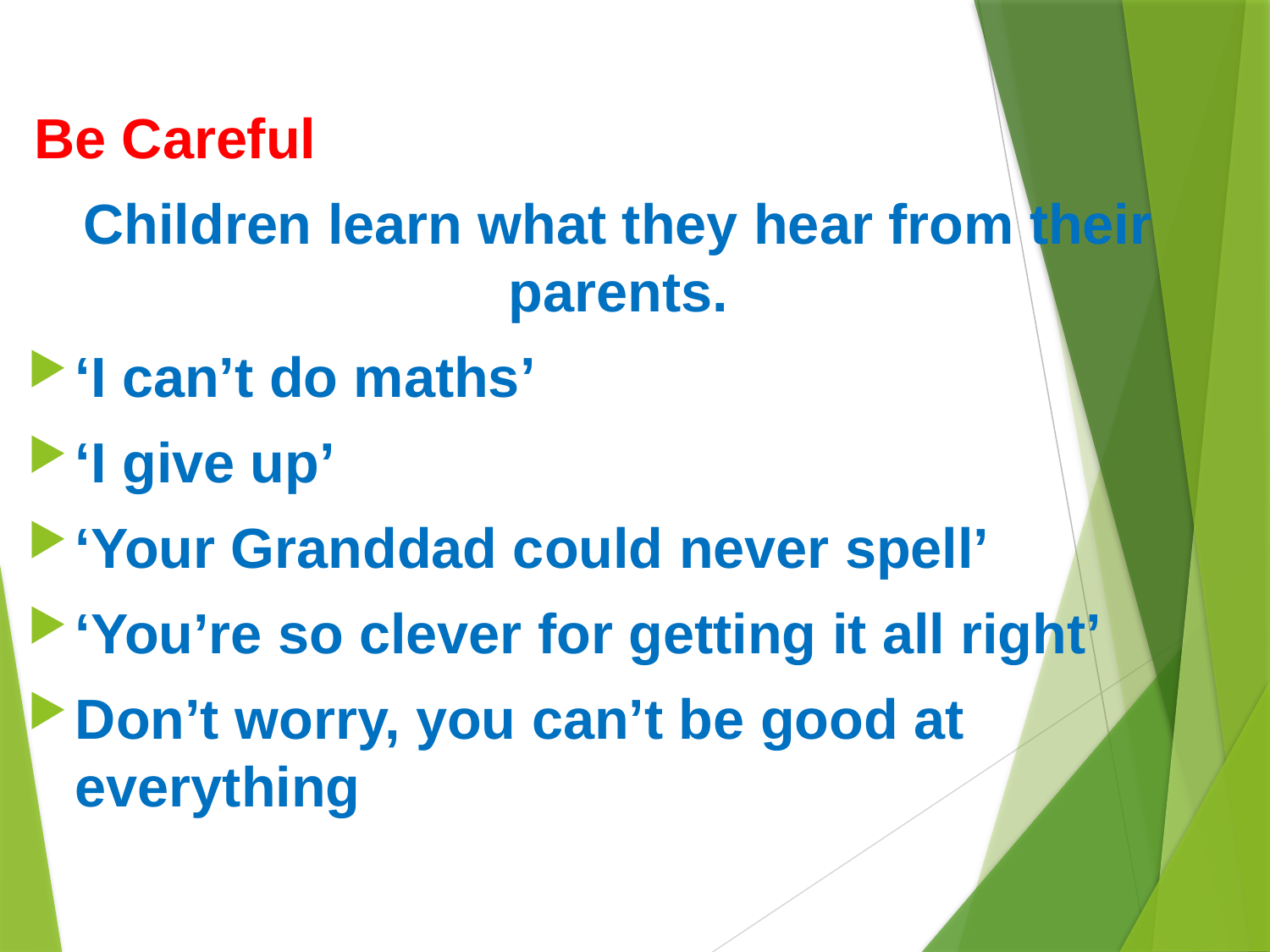

Be Careful
Children learn what they hear from their parents.
‘I can’t do maths’
‘I give up’
‘Your Granddad could never spell’
‘You’re so clever for getting it all right’
Don’t worry, you can’t be good at everything